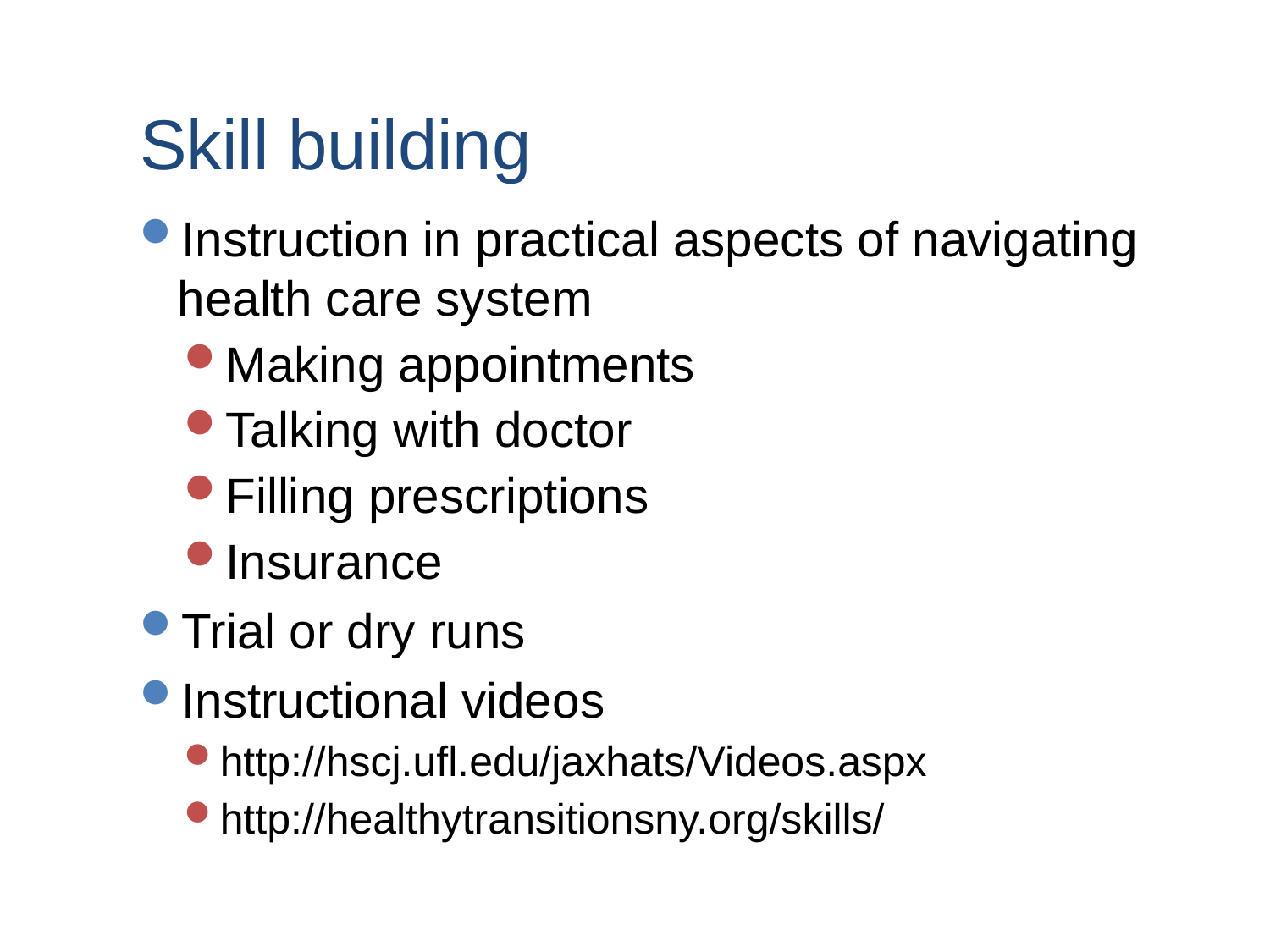

# Skill building
Instruction in practical aspects of navigating health care system
Making appointments
Talking with doctor
Filling prescriptions
Insurance
Trial or dry runs
Instructional videos
http://hscj.ufl.edu/jaxhats/Videos.aspx
http://healthytransitionsny.org/skills/